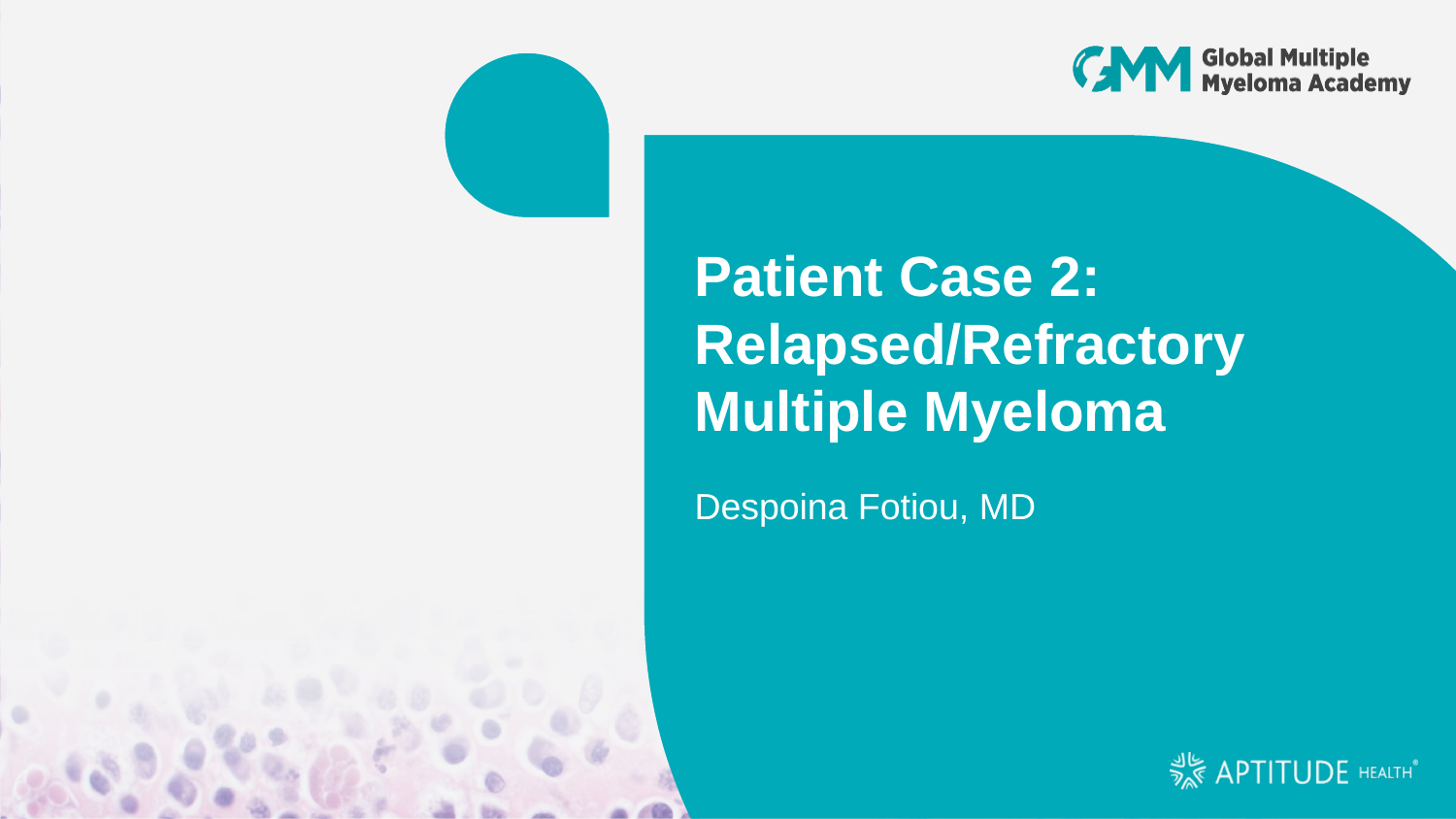

# Patient Case 2: Relapsed/Refractory Multiple Myeloma
Despoina Fotiou, MD